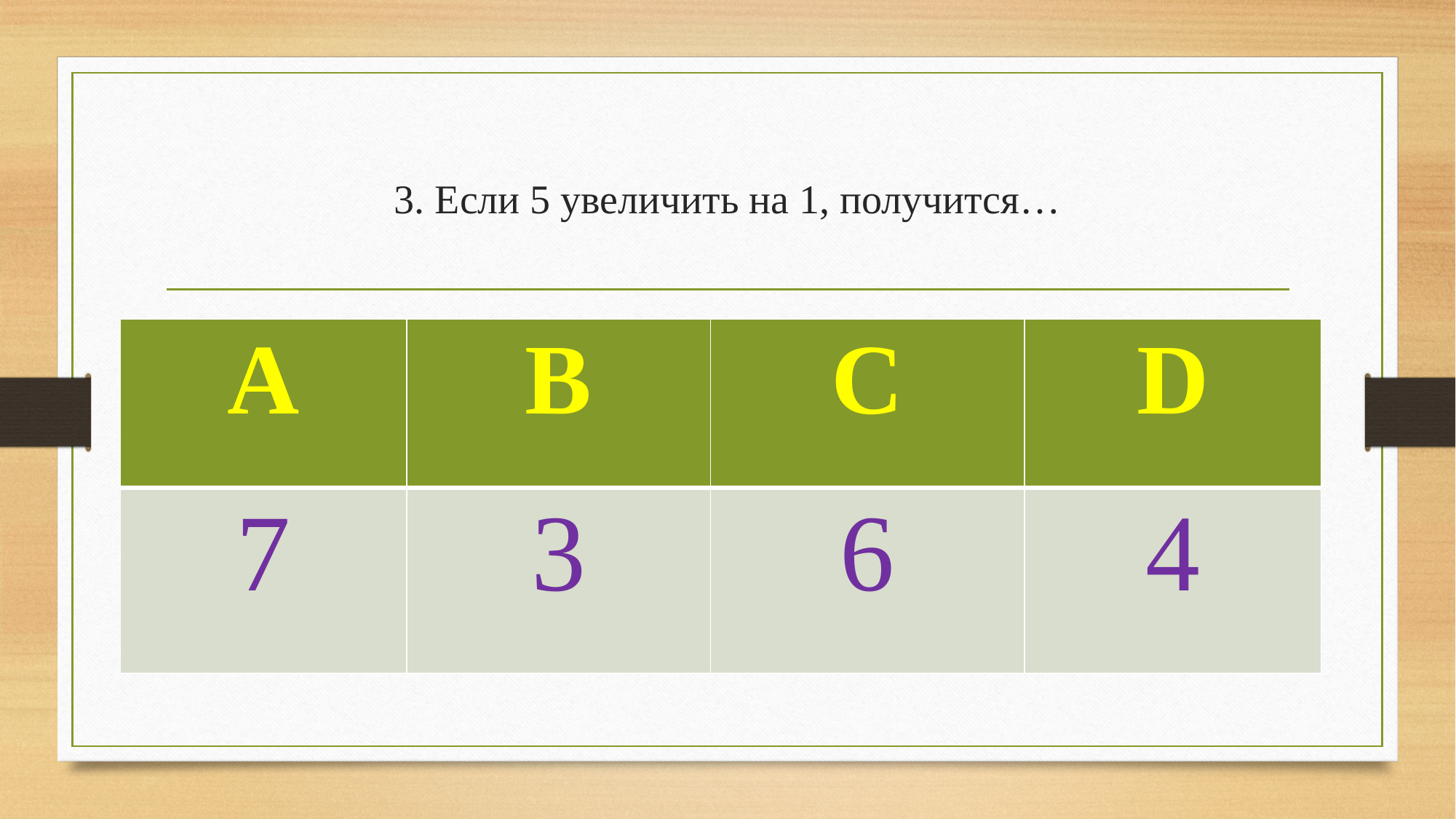

# 3. Если 5 увеличить на 1, получится…
| А | В | С | D |
| --- | --- | --- | --- |
| 7 | 3 | 6 | 4 |